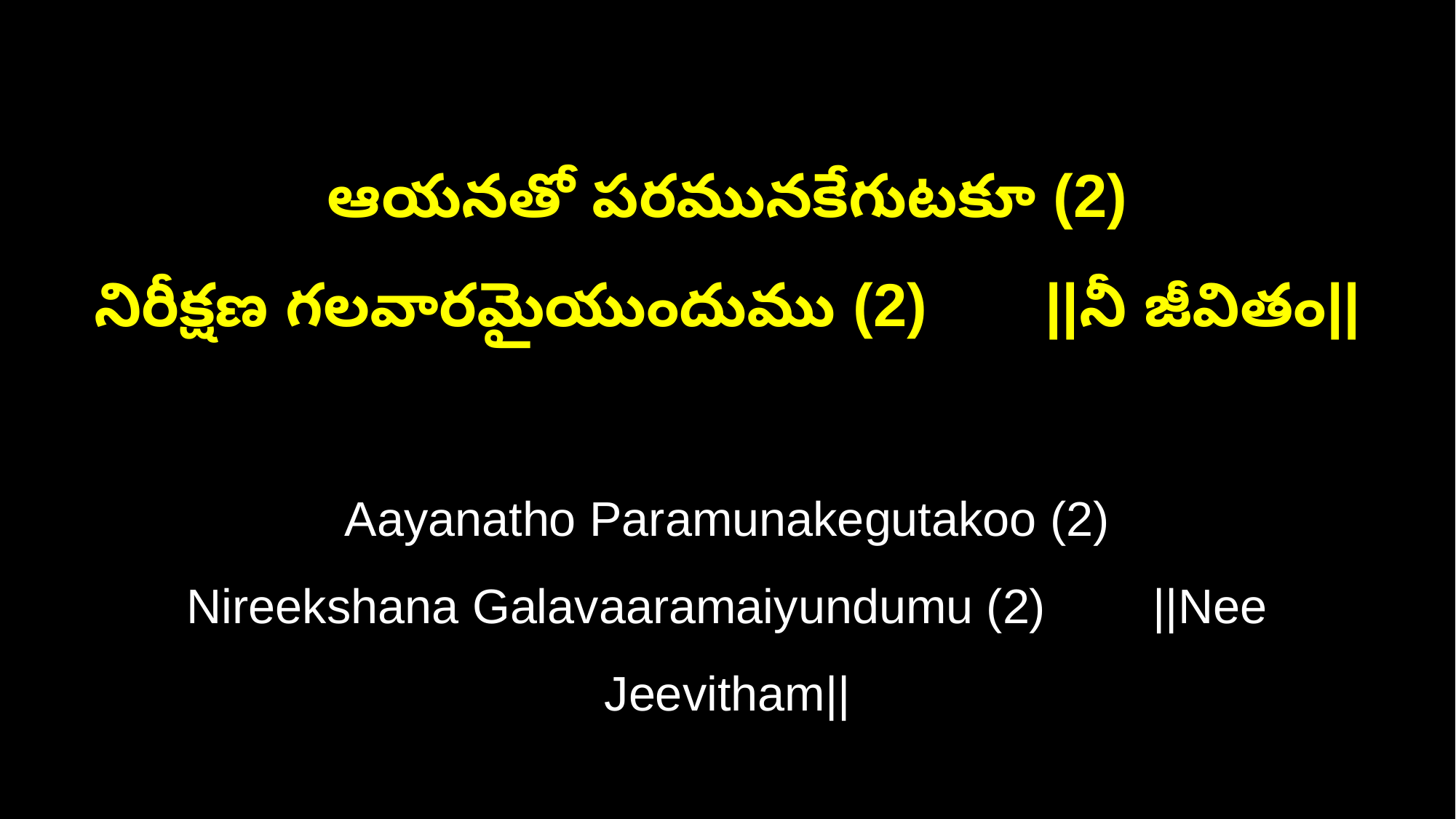

ఆయనతో పరమునకేగుటకూ (2)
నిరీక్షణ గలవారమైయుందుము (2)       ||నీ జీవితం||
Aayanatho Paramunakegutakoo (2)
Nireekshana Galavaaramaiyundumu (2)        ||Nee Jeevitham||